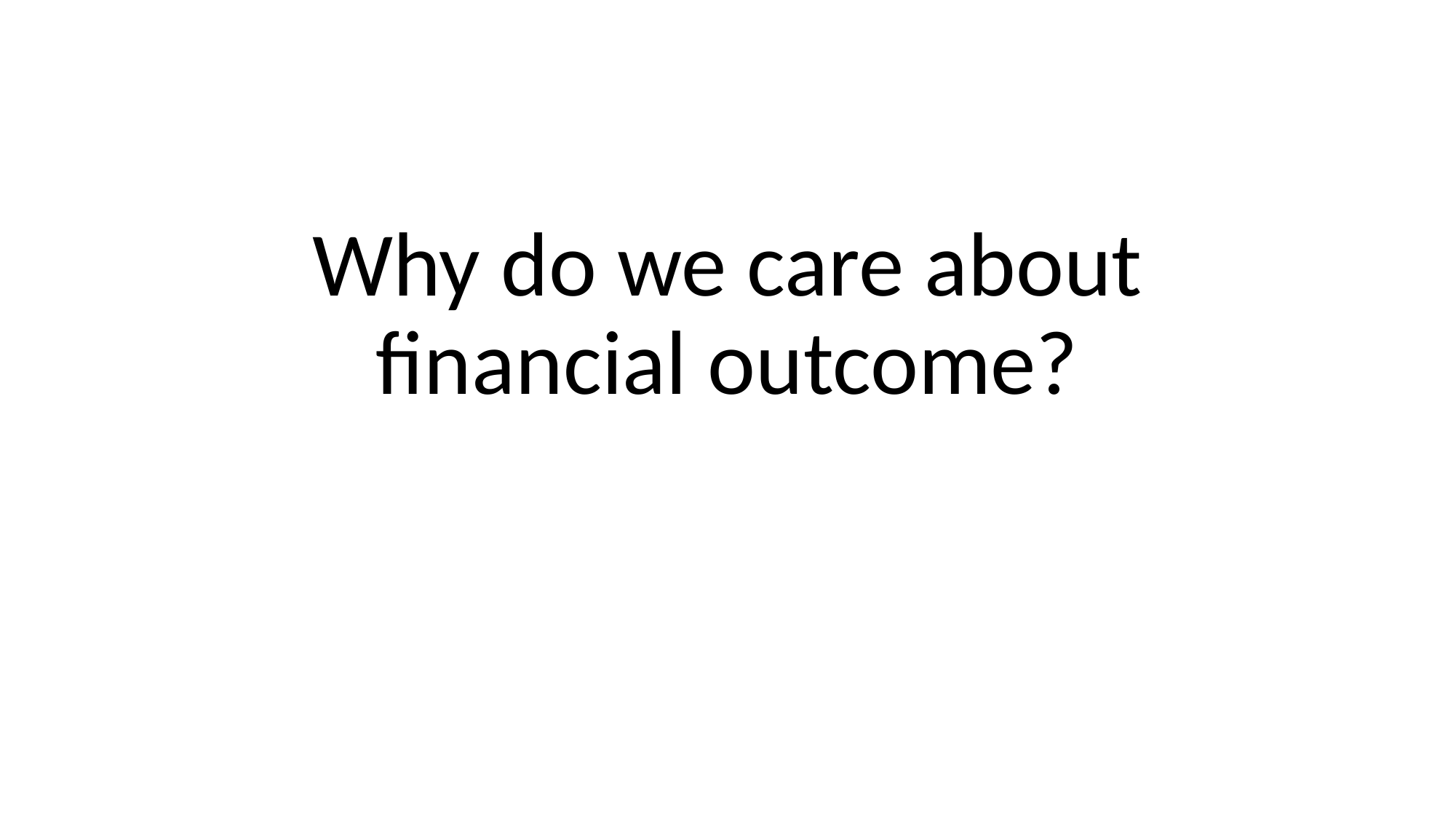

# Why do we care about financial outcome?